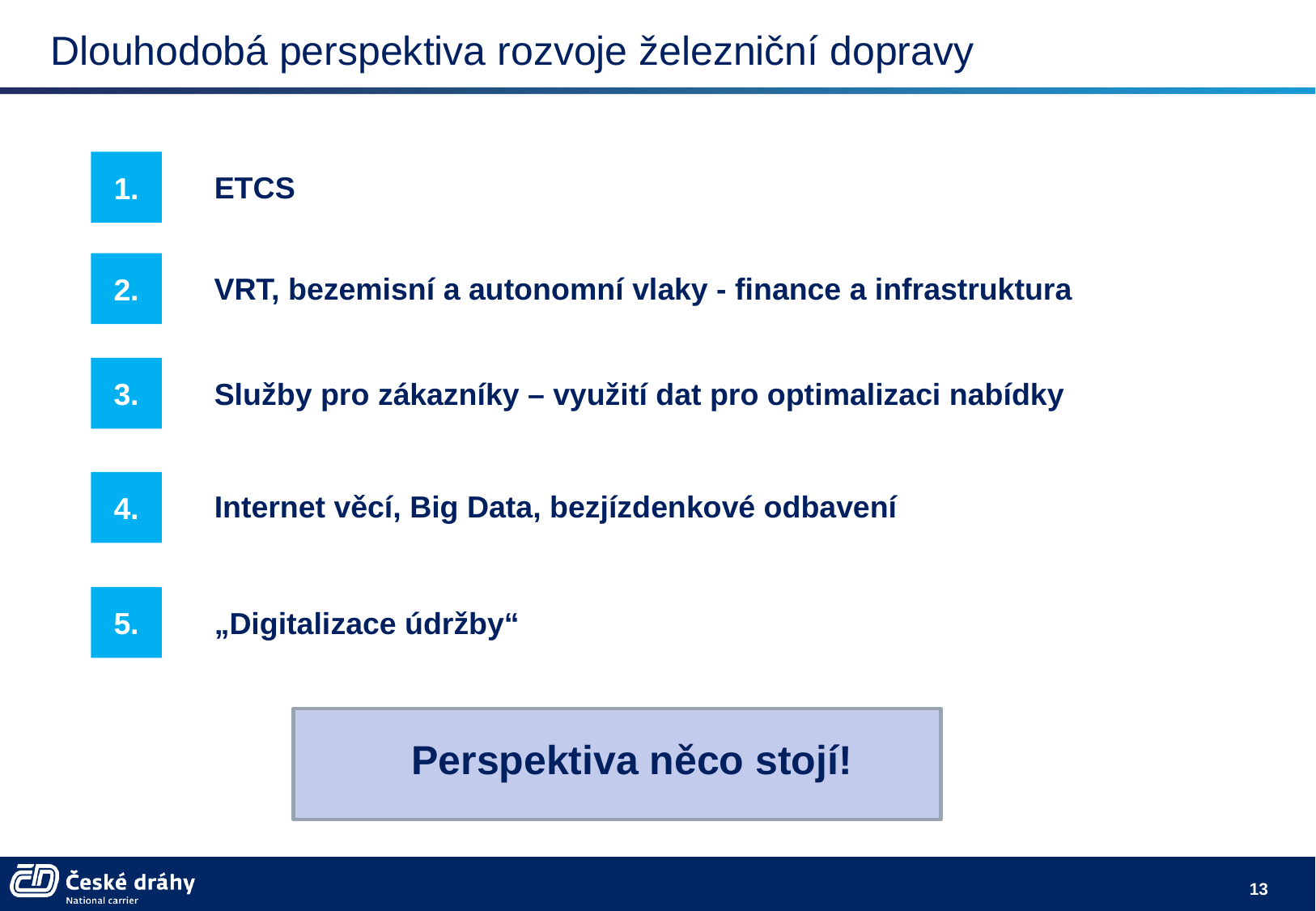

# Dlouhodobá perspektiva rozvoje železniční dopravy
1.
ETCS
2.
VRT, bezemisní a autonomní vlaky - finance a infrastruktura
3.
Služby pro zákazníky – využití dat pro optimalizaci nabídky
4.
Internet věcí, Big Data, bezjízdenkové odbavení
5.
„Digitalizace údržby“

Perspektiva něco stojí!